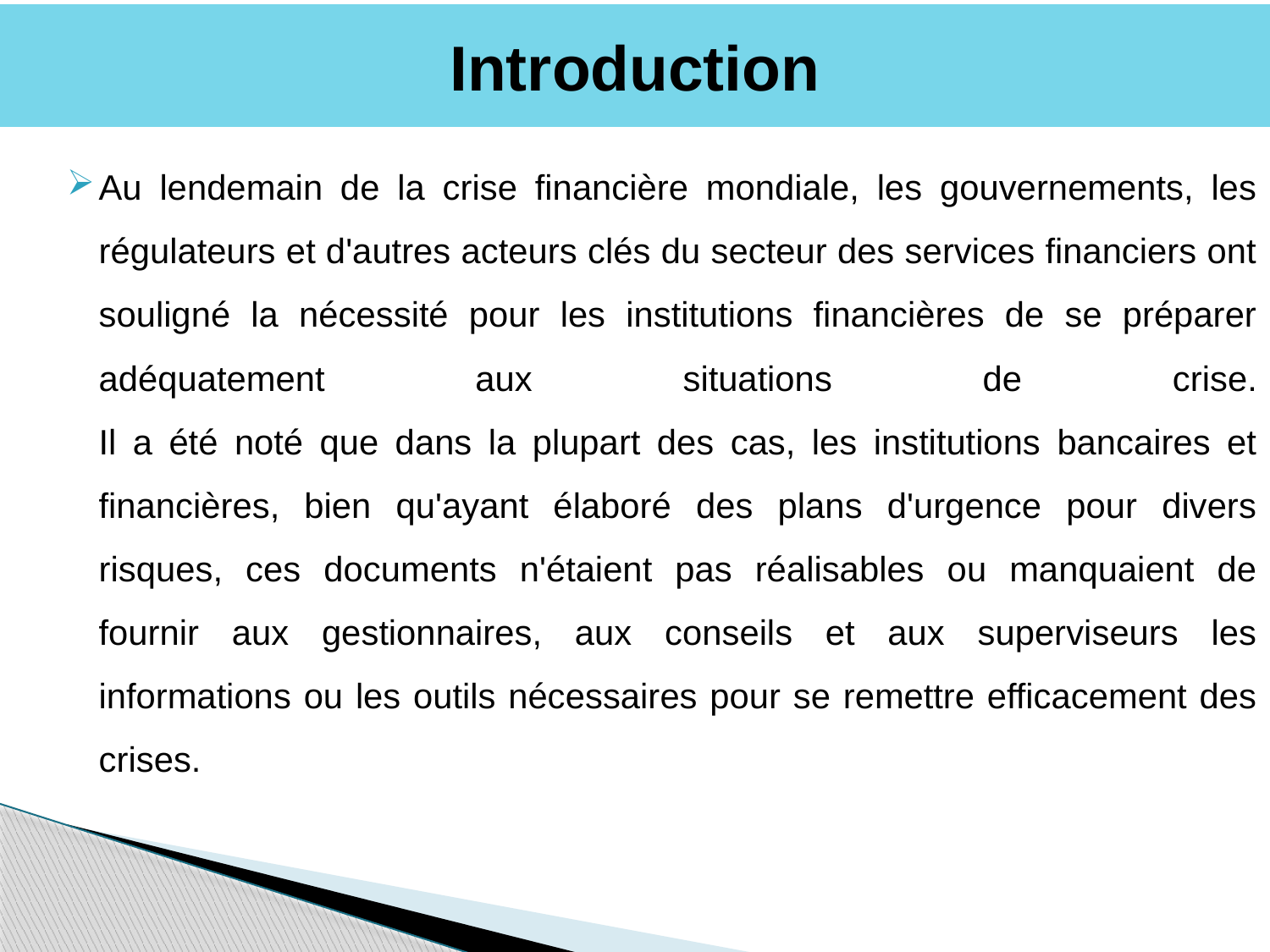

# Introduction
Au lendemain de la crise financière mondiale, les gouvernements, les régulateurs et d'autres acteurs clés du secteur des services financiers ont souligné la nécessité pour les institutions financières de se préparer adéquatement aux situations de crise.
Il a été noté que dans la plupart des cas, les institutions bancaires et financières, bien qu'ayant élaboré des plans d'urgence pour divers risques, ces documents n'étaient pas réalisables ou manquaient de fournir aux gestionnaires, aux conseils et aux superviseurs les informations ou les outils nécessaires pour se remettre efficacement des crises.